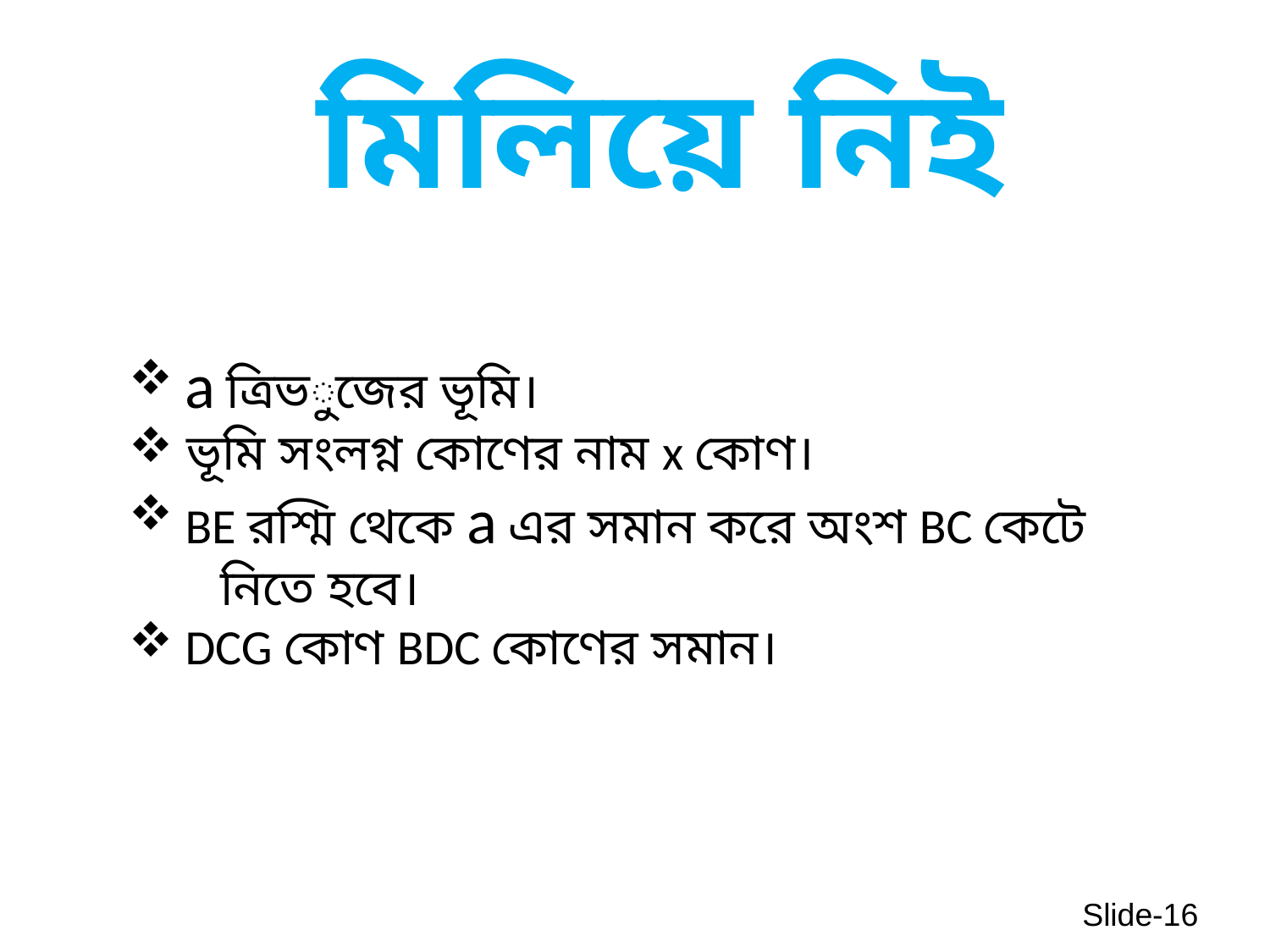

মিলিয়ে নিই
 a ত্রিভুজের ভূমি।
 ভূমি সংলগ্ন কোণের নাম x কোণ।
 BE রশ্মি থেকে a এর সমান করে অংশ BC কেটে        নিতে হবে।
 DCG কোণ BDC কোণের সমান।
Slide-16